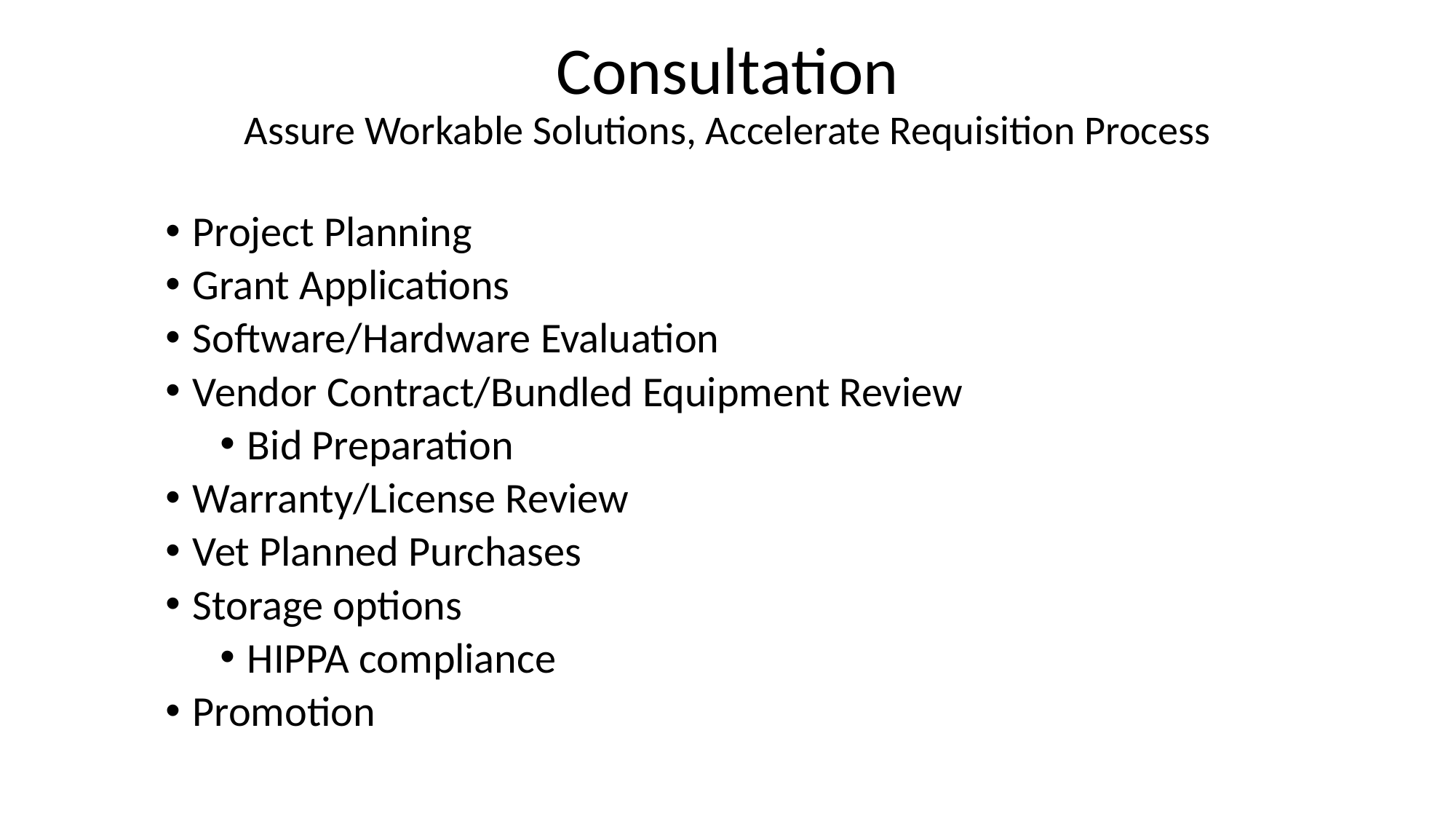

# Consultation Assure Workable Solutions, Accelerate Requisition Process

Project Planning
Grant Applications
Software/Hardware Evaluation
Vendor Contract/Bundled Equipment Review
Bid Preparation
Warranty/License Review
Vet Planned Purchases
Storage options
HIPPA compliance
Promotion